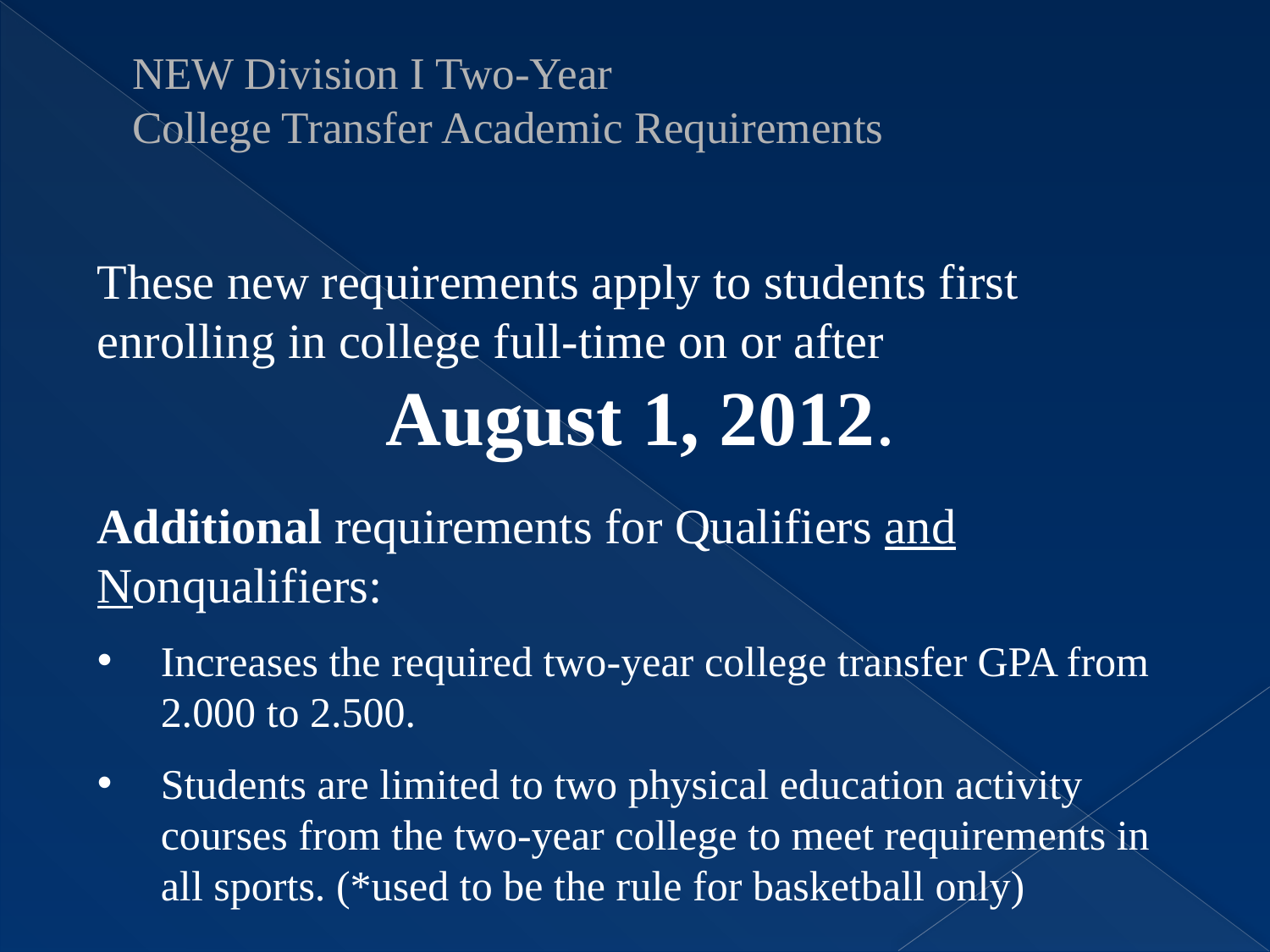

# NEW Division I Two-Year College Transfer Academic Requirements
These new requirements apply to students first enrolling in college full-time on or after
August 1, 2012.

Additional requirements for Qualifiers and Nonqualifiers:
Increases the required two-year college transfer GPA from 2.000 to 2.500.
Students are limited to two physical education activity courses from the two-year college to meet requirements in all sports. (*used to be the rule for basketball only)